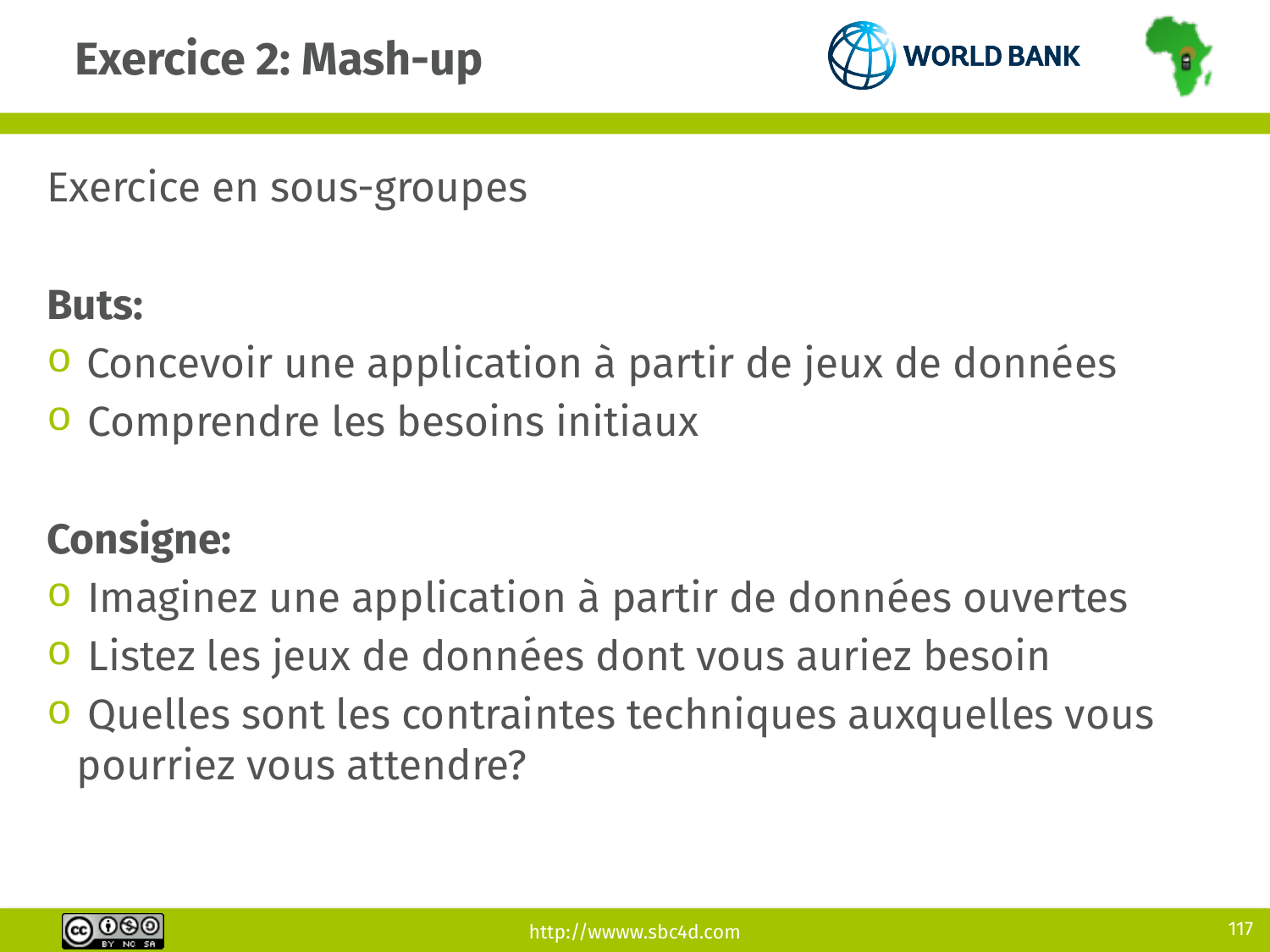

# Exercice 2: Mash-up
Exercice en sous-groupes

Buts:
 Concevoir une application à partir de jeux de données
 Comprendre les besoins initiaux

Consigne:
 Imaginez une application à partir de données ouvertes
 Listez les jeux de données dont vous auriez besoin
 Quelles sont les contraintes techniques auxquelles vous pourriez vous attendre?